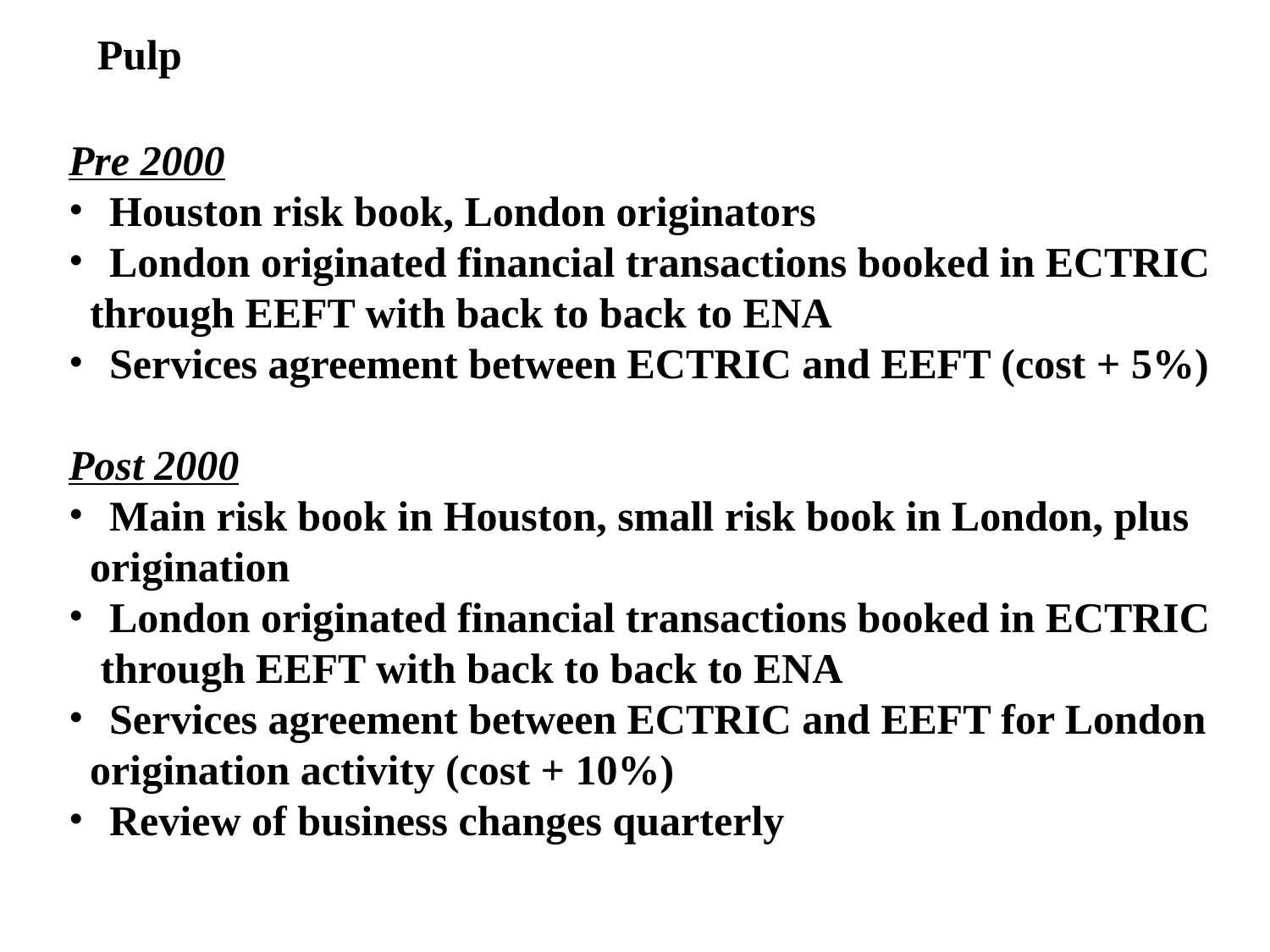

Pulp
Pre 2000
 Houston risk book, London originators
 London originated financial transactions booked in ECTRIC
  through EEFT with back to back to ENA
 Services agreement between ECTRIC and EEFT (cost + 5%)

Post 2000
 Main risk book in Houston, small risk book in London, plus
  origination
 London originated financial transactions booked in ECTRIC
   through EEFT with back to back to ENA
 Services agreement between ECTRIC and EEFT for London
  origination activity (cost + 10%)
 Review of business changes quarterly